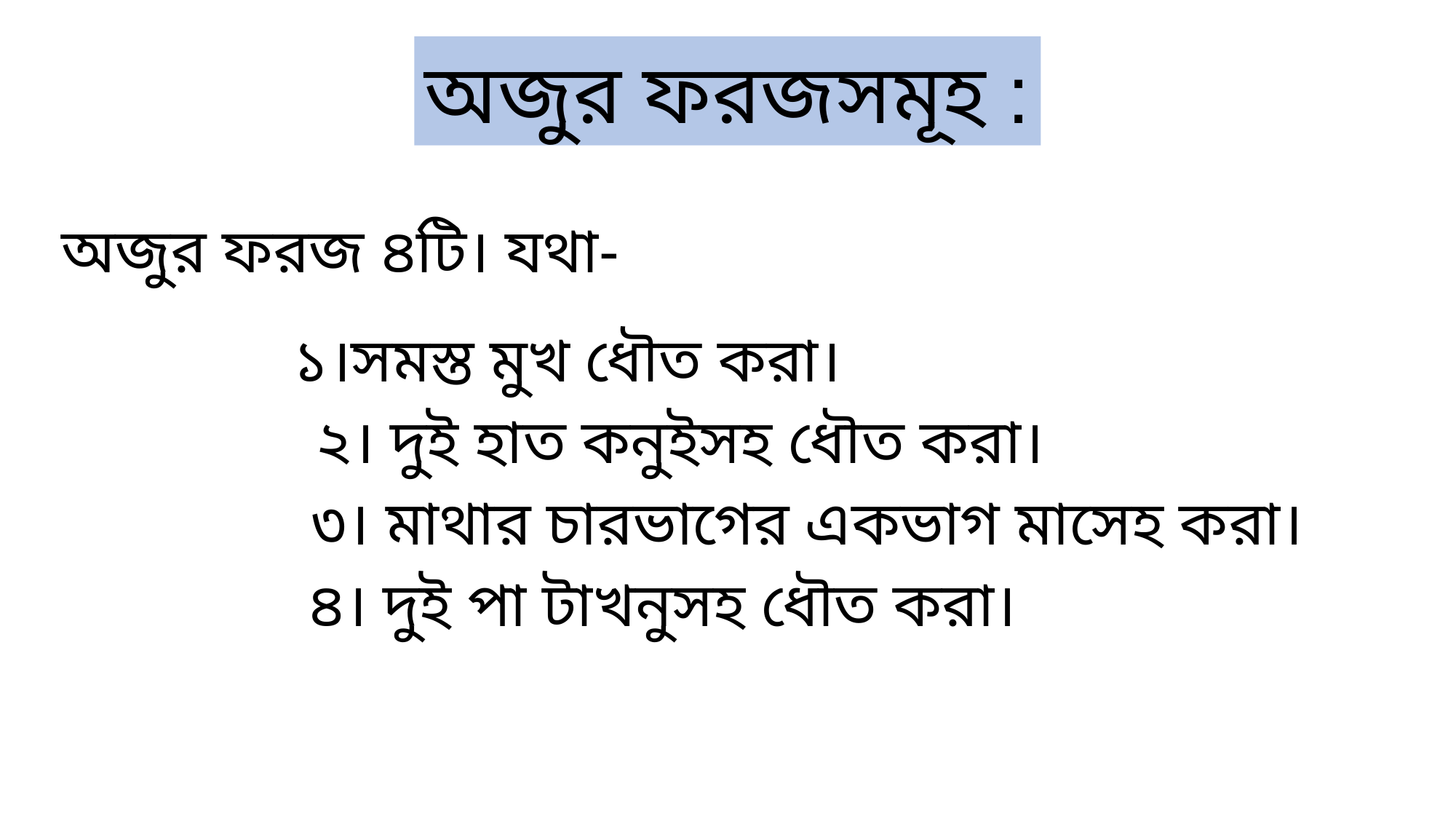

অজুর ফরজসমূহ :
অজুর ফরজ ৪টি। যথা-
১।সমস্ত মুখ ধৌত করা।
২। দুই হাত কনুইসহ ধৌত করা।
৩। মাথার চারভাগের একভাগ মাসেহ করা।
৪। দুই পা টাখনুসহ ধৌত করা।